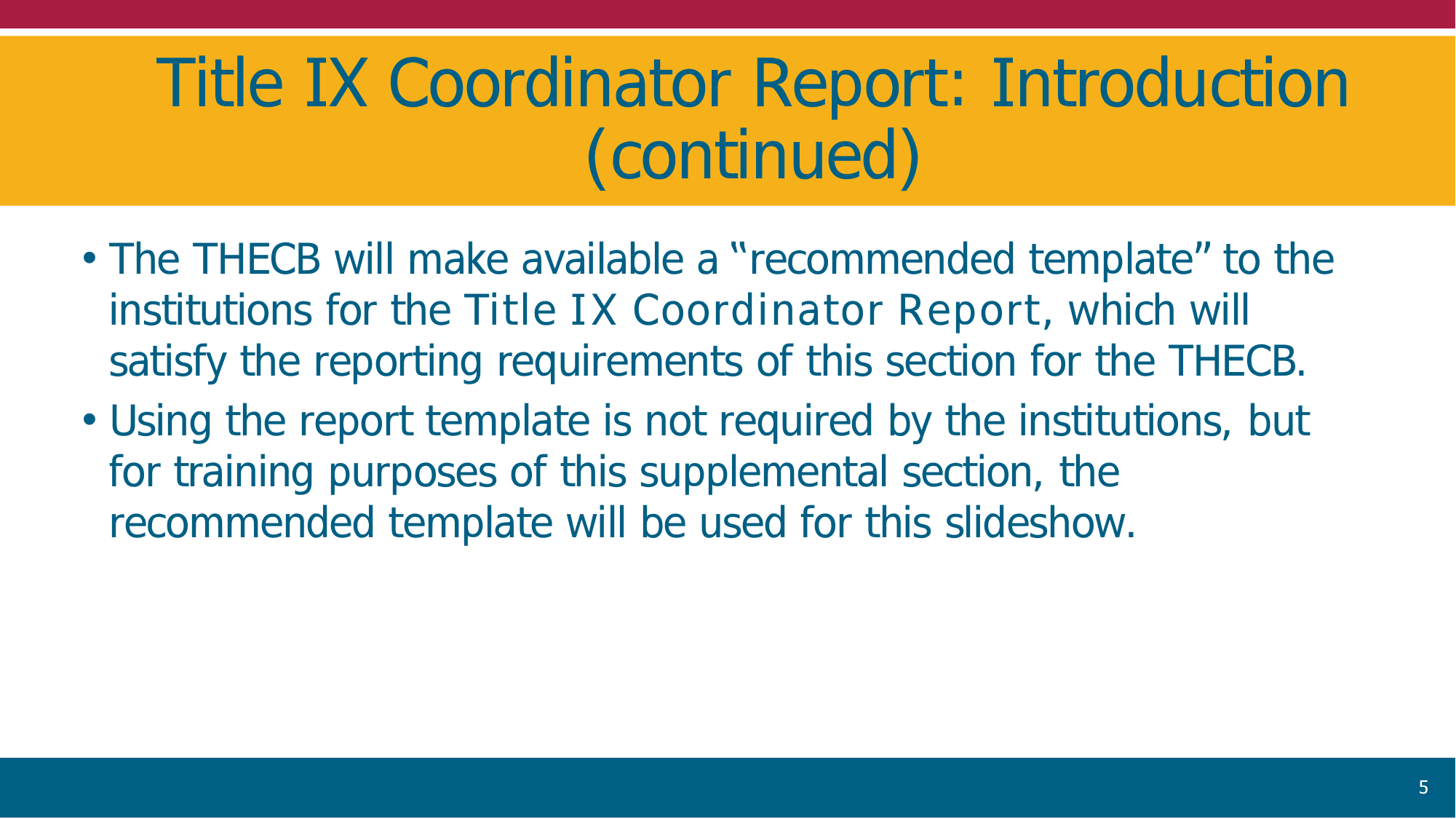

# Title IX Coordinator Report: Introduction (continued)
The THECB will make available a “recommended template” to the institutions for the Title IX Coordinator Report, which will satisfy the reporting requirements of this section for the THECB.
Using the report template is not required by the institutions, but for training purposes of this supplemental section, the recommended template will be used for this slideshow.

5